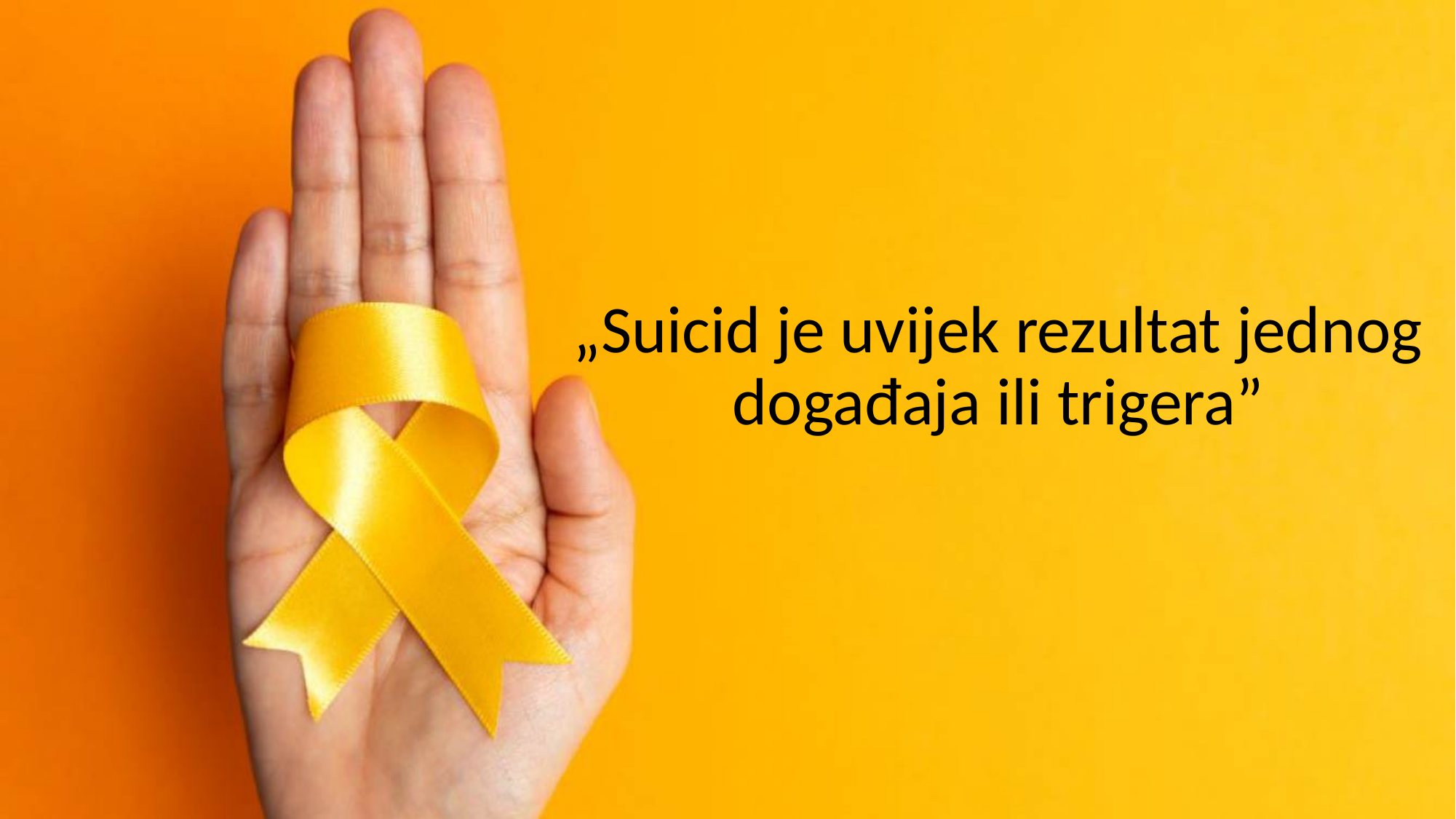

# „Suicid je uvijek rezultat jednog događaja ili trigera”